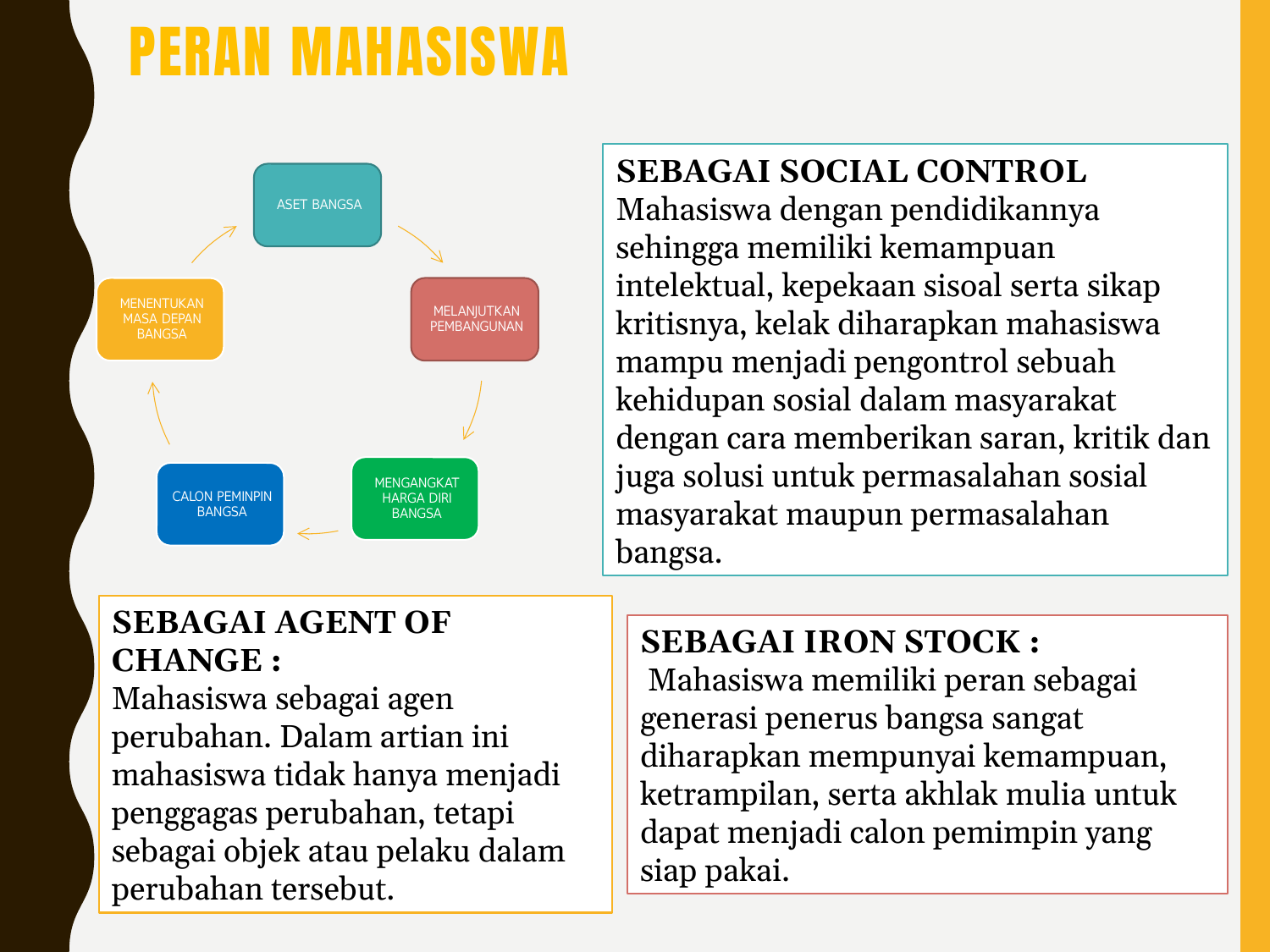

# Peran mahasiswa
SEBAGAI SOCIAL CONTROL
Mahasiswa dengan pendidikannya sehingga memiliki kemampuan intelektual, kepekaan sisoal serta sikap kritisnya, kelak diharapkan mahasiswa mampu menjadi pengontrol sebuah kehidupan sosial dalam masyarakat dengan cara memberikan saran, kritik dan juga solusi untuk permasalahan sosial masyarakat maupun permasalahan bangsa.
ASET BANGSA
MELANJUTKAN PEMBANGUNAN
MENGANGKAT HARGA DIRI BANGSA
CALON PEMINPIN BANGSA
MENENTUKAN MASA DEPAN BANGSA
SEBAGAI AGENT OF CHANGE :
Mahasiswa sebagai agen perubahan. Dalam artian ini mahasiswa tidak hanya menjadi penggagas perubahan, tetapi sebagai objek atau pelaku dalam perubahan tersebut.
SEBAGAI IRON STOCK :
 Mahasiswa memiliki peran sebagai generasi penerus bangsa sangat diharapkan mempunyai kemampuan, ketrampilan, serta akhlak mulia untuk dapat menjadi calon pemimpin yang siap pakai.